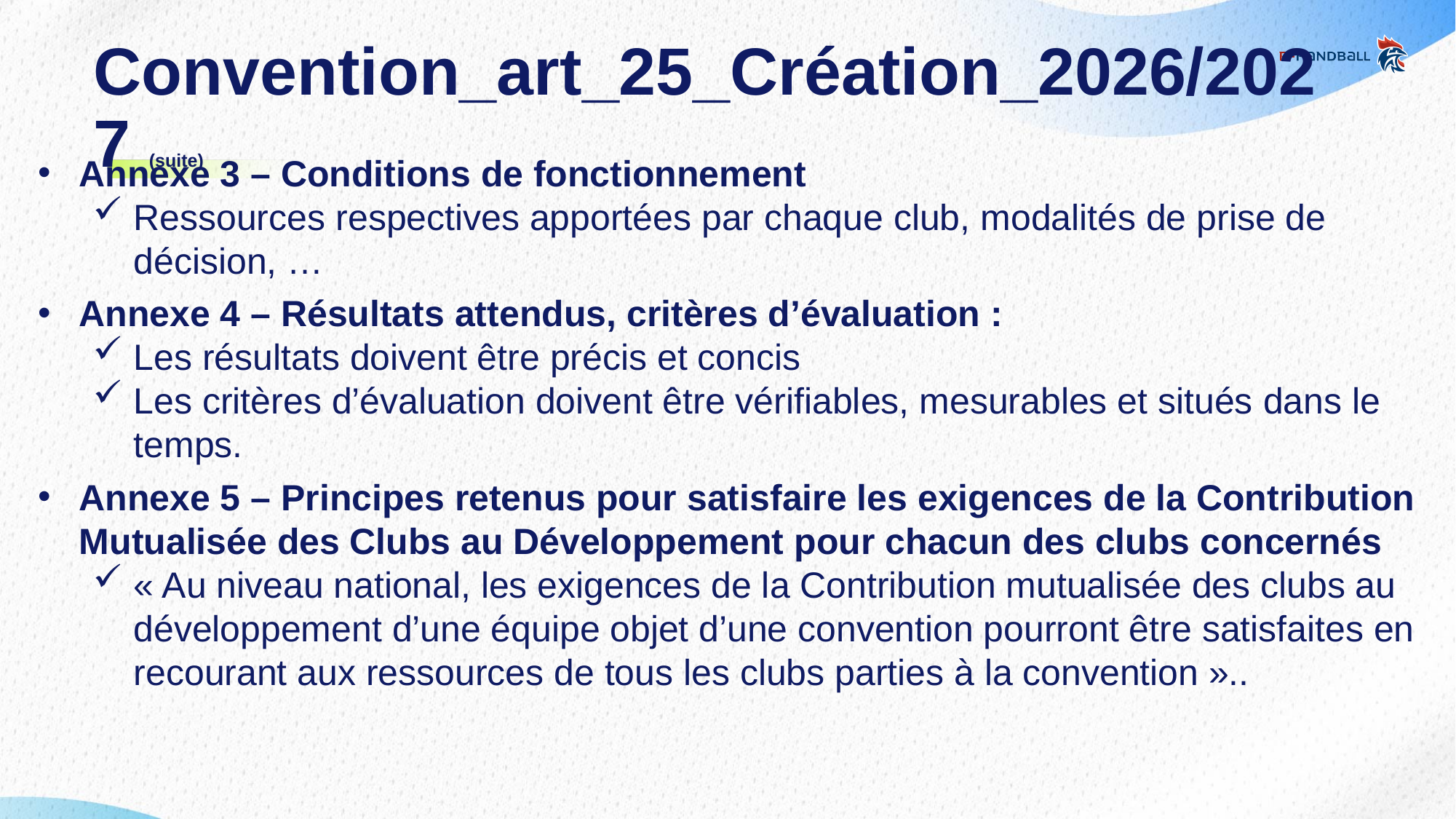

# Convention_art_25_Création_2026/2027 (suite)
Annexe 3 – Conditions de fonctionnement
Ressources respectives apportées par chaque club, modalités de prise de décision, …
Annexe 4 – Résultats attendus, critères d’évaluation :
Les résultats doivent être précis et concis
Les critères d’évaluation doivent être vérifiables, mesurables et situés dans le temps.
Annexe 5 – Principes retenus pour satisfaire les exigences de la Contribution Mutualisée des Clubs au Développement pour chacun des clubs concernés
« Au niveau national, les exigences de la Contribution mutualisée des clubs au développement d’une équipe objet d’une convention pourront être satisfaites en recourant aux ressources de tous les clubs parties à la convention »..